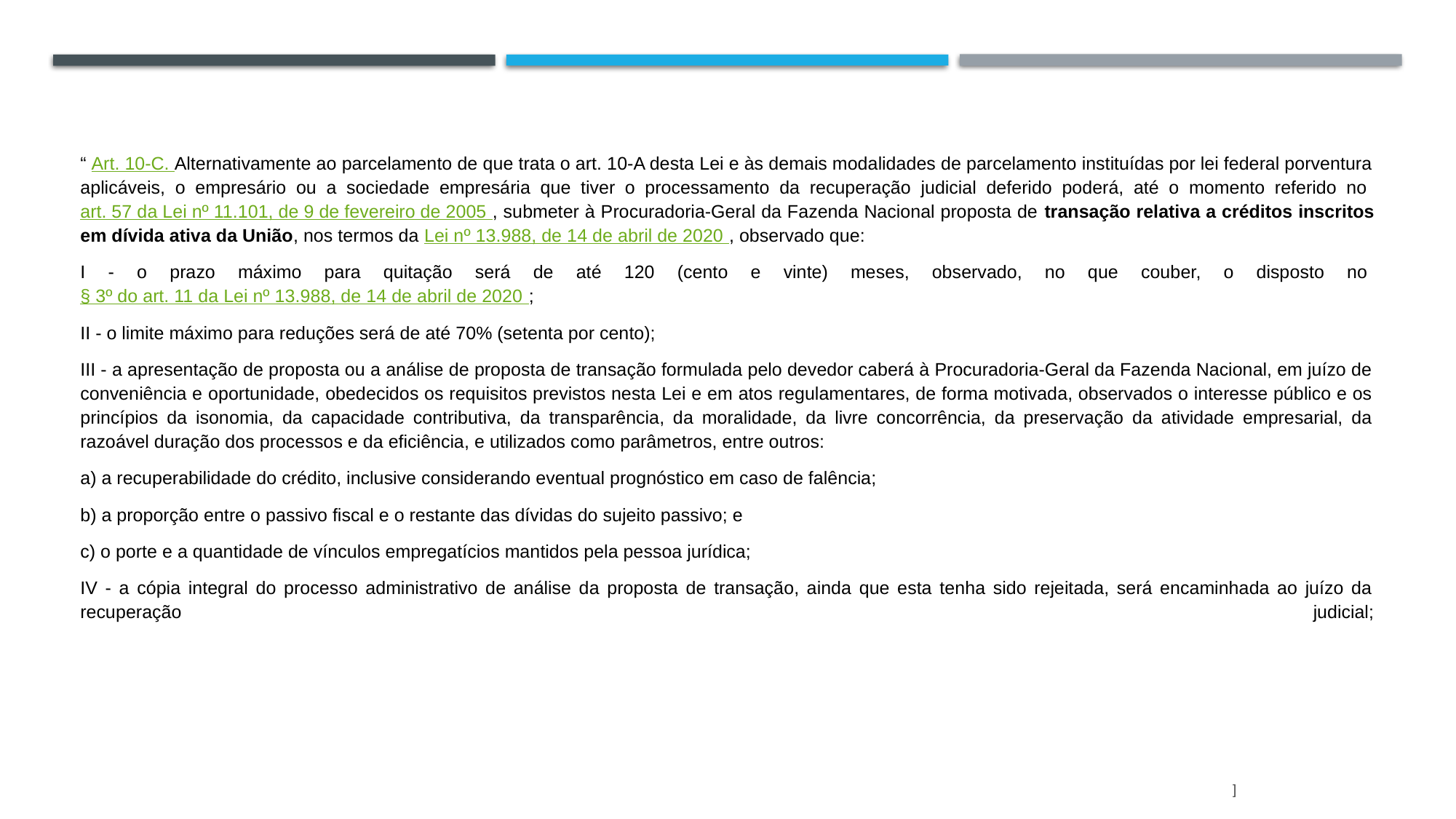

“ Art. 10-C. Alternativamente ao parcelamento de que trata o art. 10-A desta Lei e às demais modalidades de parcelamento instituídas por lei federal porventura aplicáveis, o empresário ou a sociedade empresária que tiver o processamento da recuperação judicial deferido poderá, até o momento referido no art. 57 da Lei nº 11.101, de 9 de fevereiro de 2005 , submeter à Procuradoria-Geral da Fazenda Nacional proposta de transação relativa a créditos inscritos em dívida ativa da União, nos termos da Lei nº 13.988, de 14 de abril de 2020 , observado que:
I - o prazo máximo para quitação será de até 120 (cento e vinte) meses, observado, no que couber, o disposto no § 3º do art. 11 da Lei nº 13.988, de 14 de abril de 2020 ;
II - o limite máximo para reduções será de até 70% (setenta por cento);
III - a apresentação de proposta ou a análise de proposta de transação formulada pelo devedor caberá à Procuradoria-Geral da Fazenda Nacional, em juízo de conveniência e oportunidade, obedecidos os requisitos previstos nesta Lei e em atos regulamentares, de forma motivada, observados o interesse público e os princípios da isonomia, da capacidade contributiva, da transparência, da moralidade, da livre concorrência, da preservação da atividade empresarial, da razoável duração dos processos e da eficiência, e utilizados como parâmetros, entre outros:
a) a recuperabilidade do crédito, inclusive considerando eventual prognóstico em caso de falência;
b) a proporção entre o passivo fiscal e o restante das dívidas do sujeito passivo; e
c) o porte e a quantidade de vínculos empregatícios mantidos pela pessoa jurídica;
IV - a cópia integral do processo administrativo de análise da proposta de transação, ainda que esta tenha sido rejeitada, será encaminhada ao juízo da recuperação judicial;
]